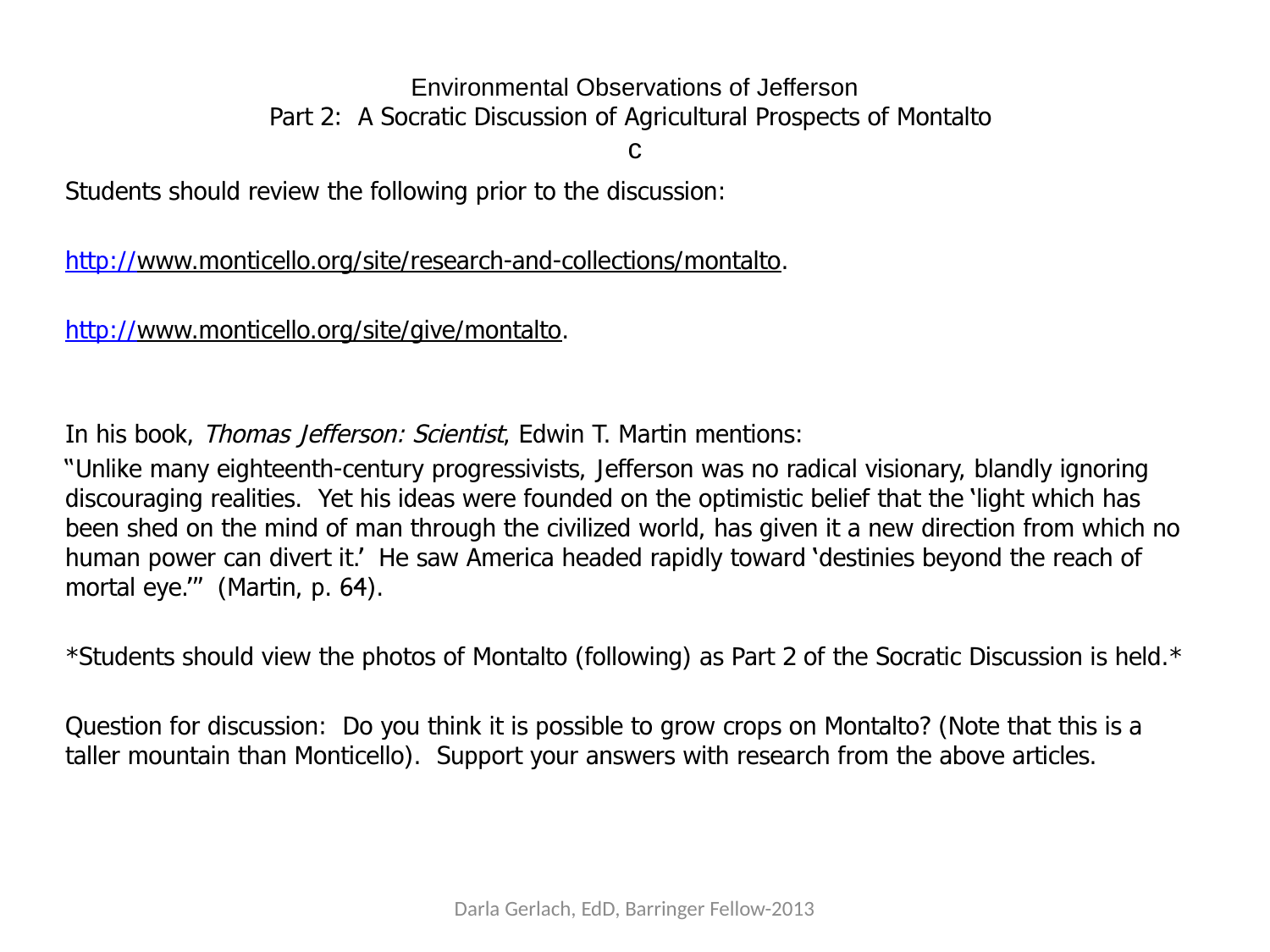

# Environmental Observations of Jefferson Part 2:  A Socratic Discussion of Agricultural Prospects of Montalto c
Students should review the following prior to the discussion:

http://www.monticello.org/site/research-and-collections/montalto.

http://www.monticello.org/site/give/montalto.

In his book, Thomas Jefferson: Scientist, Edwin T. Martin mentions:
“Unlike many eighteenth-century progressivists, Jefferson was no radical visionary, blandly ignoring discouraging realities.  Yet his ideas were founded on the optimistic belief that the ‘light which has been shed on the mind of man through the civilized world, has given it a new direction from which no human power can divert it.’  He saw America headed rapidly toward ‘destinies beyond the reach of mortal eye.’”  (Martin, p. 64).

*Students should view the photos of Montalto (following) as Part 2 of the Socratic Discussion is held.*

Question for discussion:  Do you think it is possible to grow crops on Montalto? (Note that this is a taller mountain than Monticello).  Support your answers with research from the above articles.

Darla Gerlach, EdD, Barringer Fellow-2013